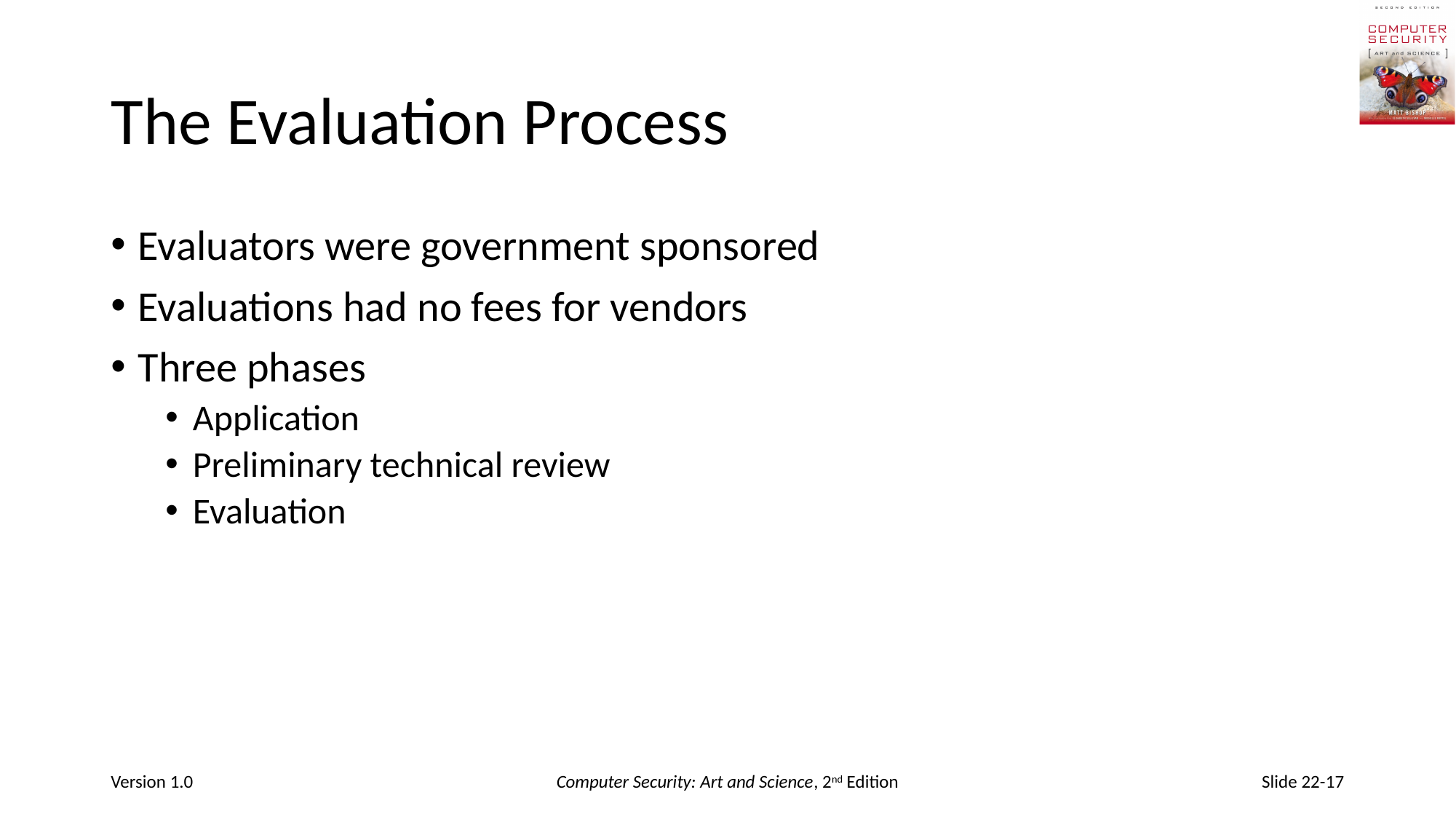

# The Evaluation Process
Evaluators were government sponsored
Evaluations had no fees for vendors
Three phases
Application
Preliminary technical review
Evaluation
Version 1.0
Computer Security: Art and Science, 2nd Edition
Slide 22-17